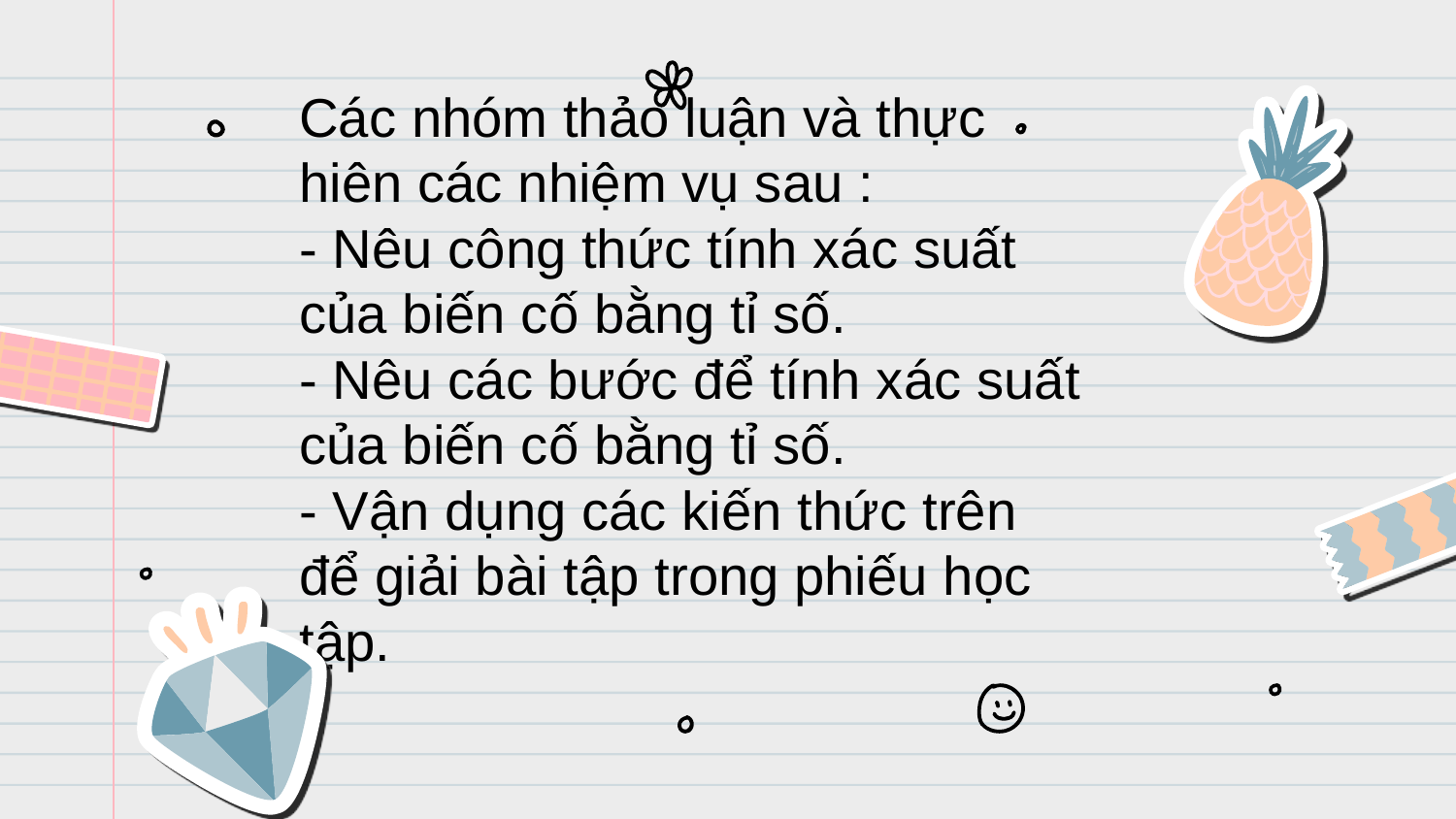

Các nhóm thảo luận và thực hiên các nhiệm vụ sau :
- Nêu công thức tính xác suất của biến cố bằng tỉ số.
- Nêu các bước để tính xác suất của biến cố bằng tỉ số.
- Vận dụng các kiến thức trên để giải bài tập trong phiếu học tập.